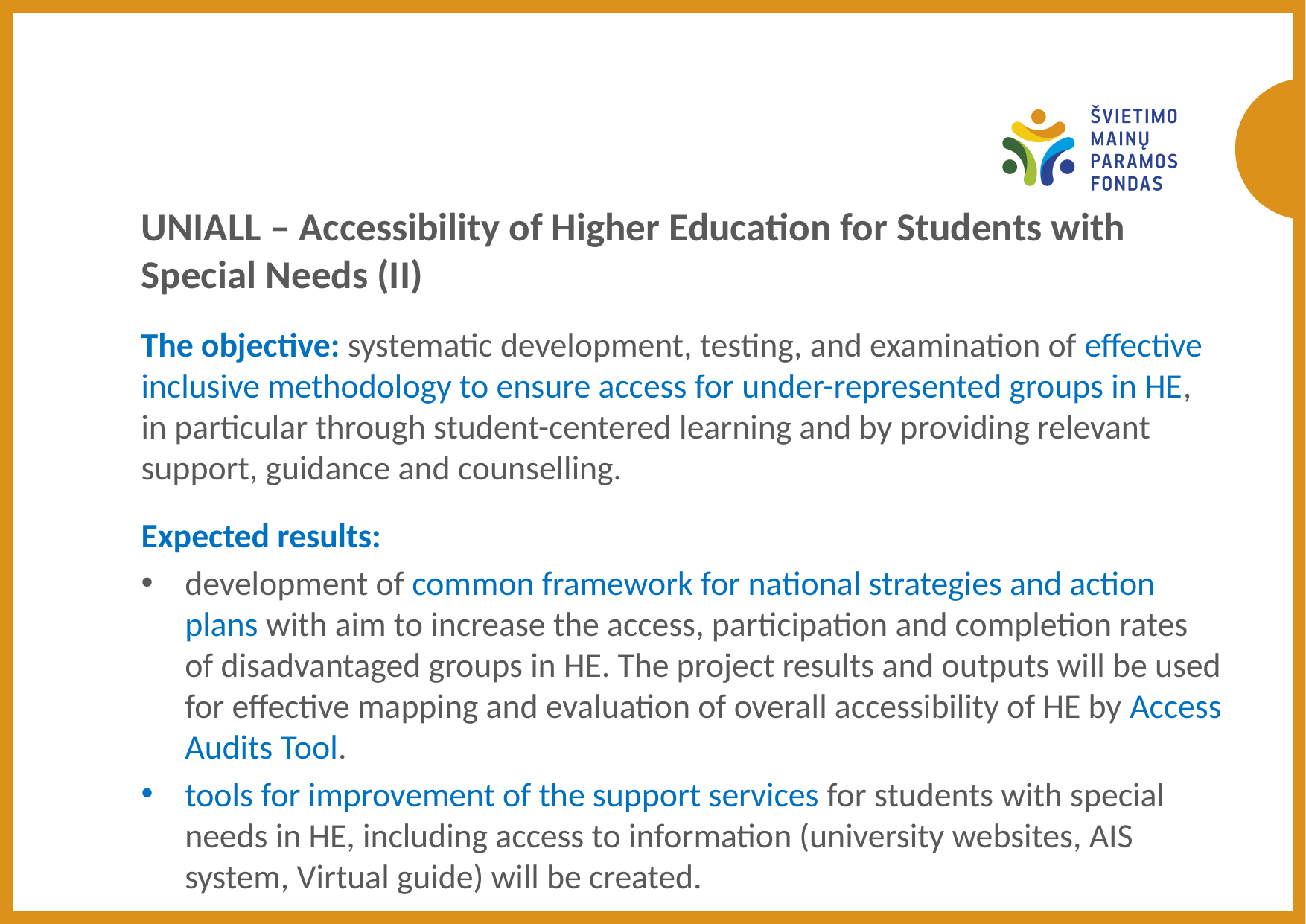

UNIALL – Accessibility of Higher Education for Students with Special Needs (II)

The objective: systematic development, testing, and examination of effective inclusive methodology to ensure access for under-represented groups in HE, in particular through student-centered learning and by providing relevant support, guidance and counselling.

Expected results:
development of common framework for national strategies and action plans with aim to increase the access, participation and completion rates of disadvantaged groups in HE. The project results and outputs will be used for effective mapping and evaluation of overall accessibility of HE by Access Audits Tool.
tools for improvement of the support services for students with special needs in HE, including access to information (university websites, AIS system, Virtual guide) will be created.